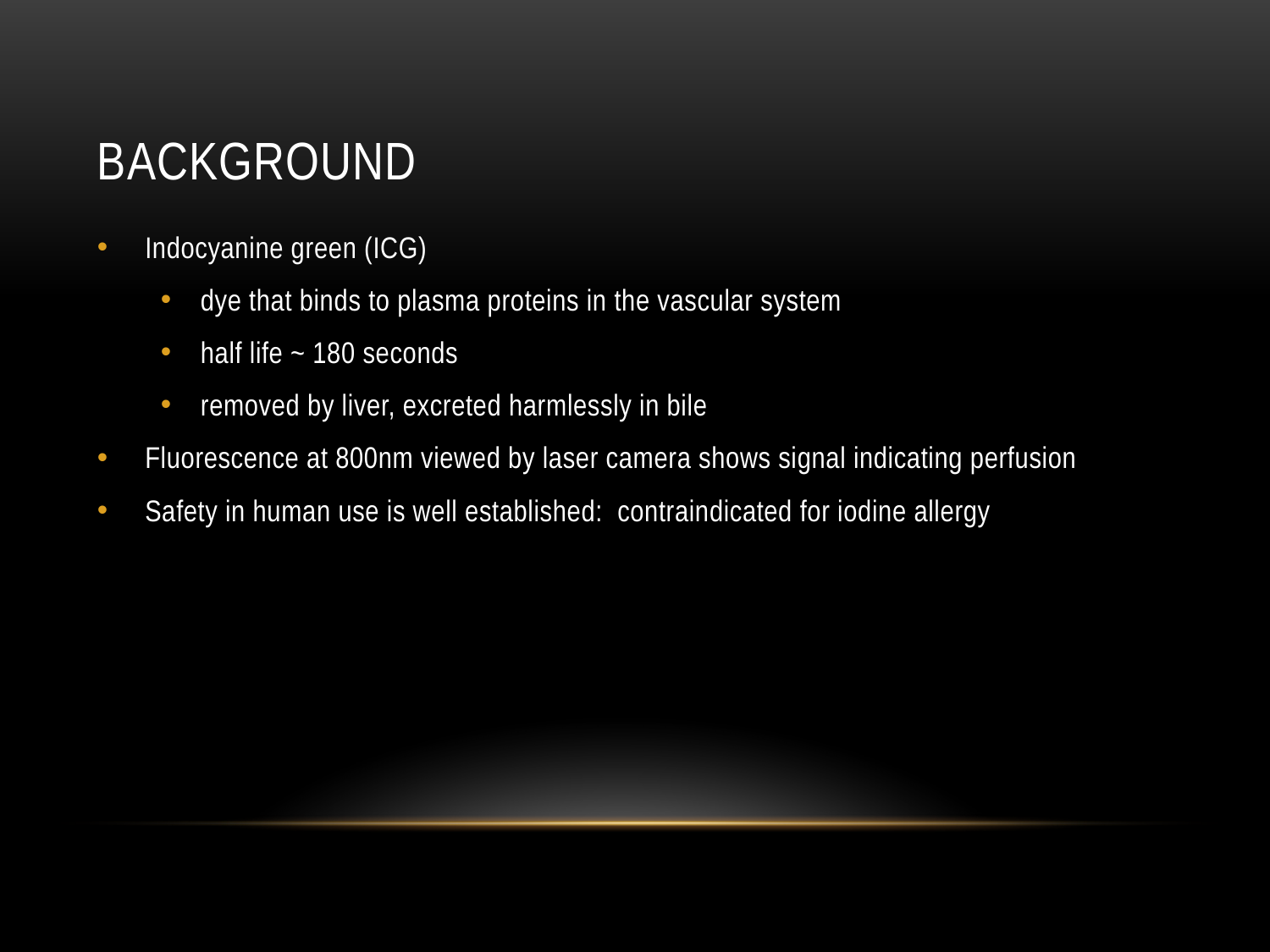

# Background
Indocyanine green (ICG)
dye that binds to plasma proteins in the vascular system
half life ~ 180 seconds
removed by liver, excreted harmlessly in bile
Fluorescence at 800nm viewed by laser camera shows signal indicating perfusion
Safety in human use is well established:  contraindicated for iodine allergy